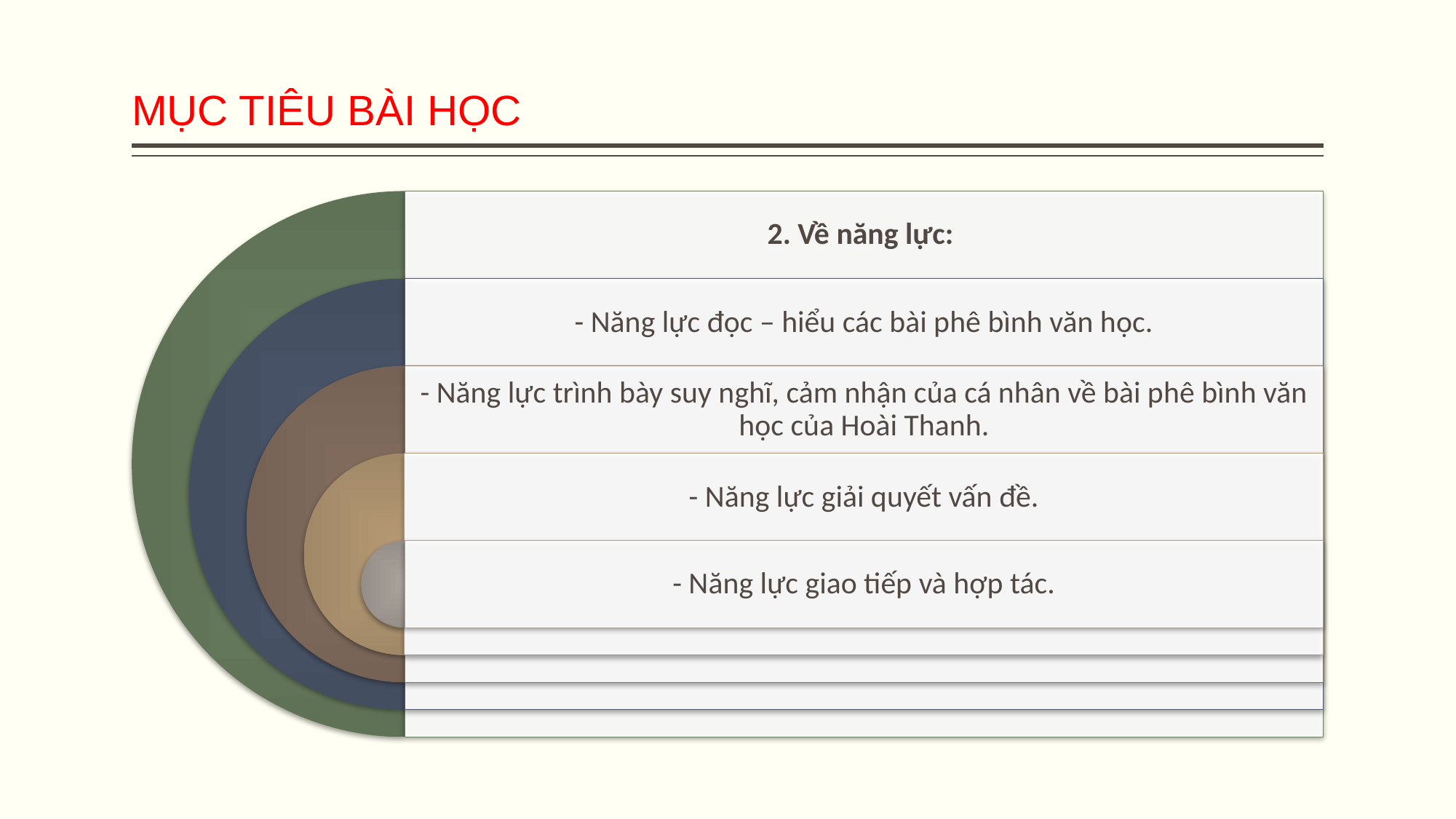

# MỤC TIÊU BÀI HỌC
2. Về năng lực:
- Năng lực đọc – hiểu các bài phê bình văn học.
- Năng lực trình bày suy nghĩ, cảm nhận của cá nhân về bài phê bình văn học của Hoài Thanh.
- Năng lực giải quyết vấn đề.
- Năng lực giao tiếp và hợp tác.